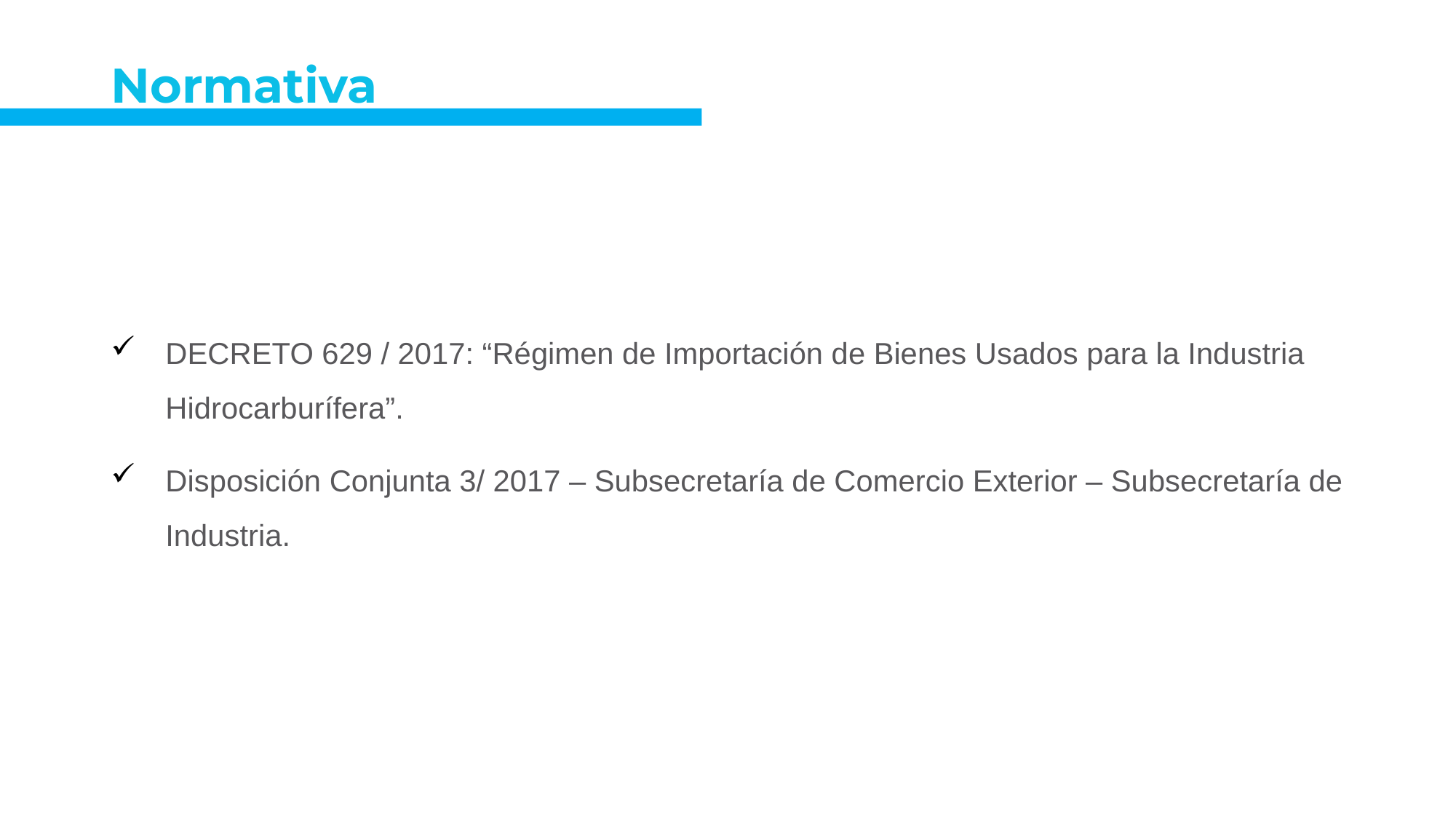

# Normativa

DECRETO 629 / 2017: “Régimen de Importación de Bienes Usados para la Industria Hidrocarburífera”.
Disposición Conjunta 3/ 2017 – Subsecretaría de Comercio Exterior – Subsecretaría de Industria.